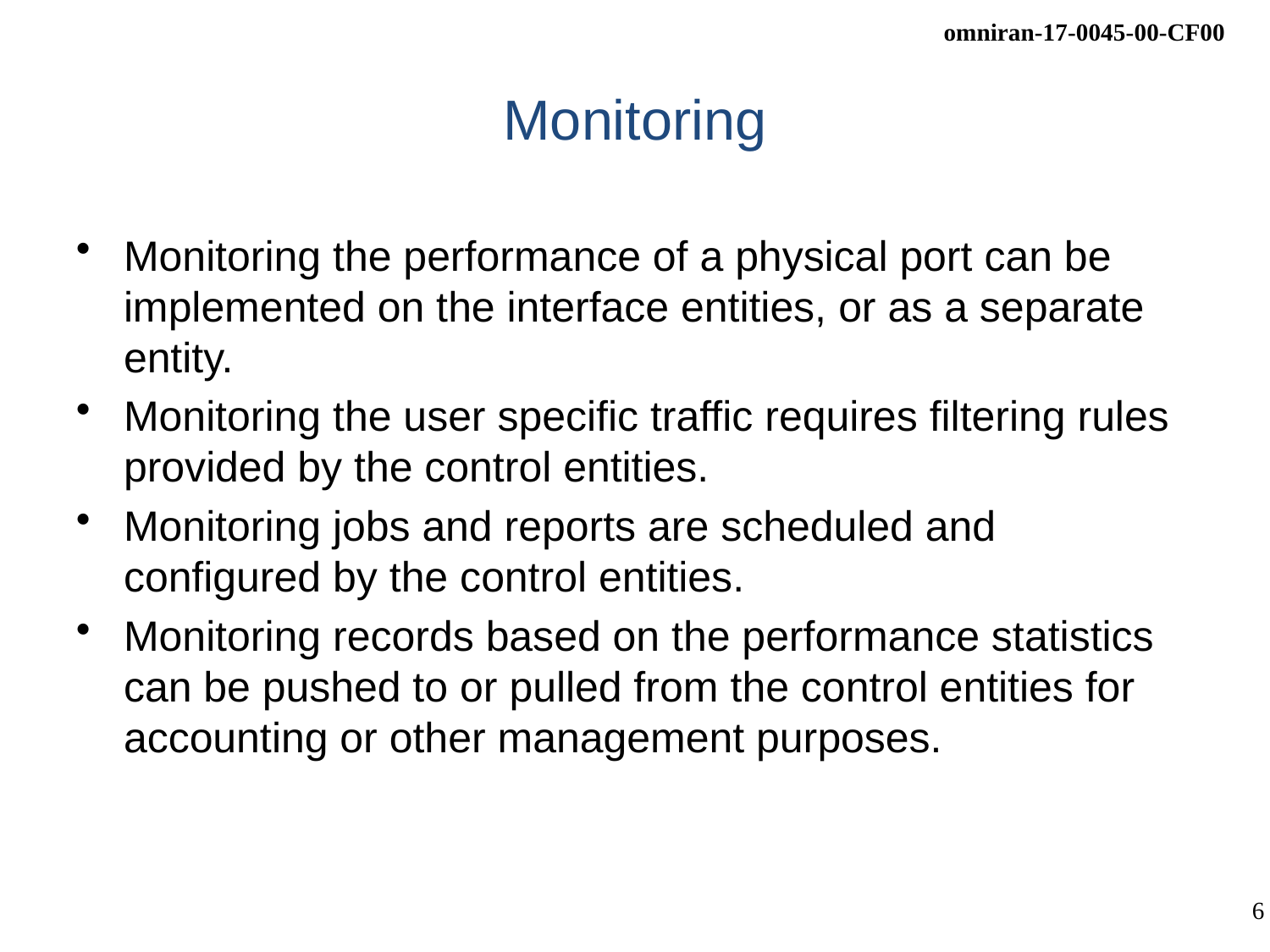

# Monitoring
Monitoring the performance of a physical port can be implemented on the interface entities, or as a separate entity.
Monitoring the user specific traffic requires filtering rules provided by the control entities.
Monitoring jobs and reports are scheduled and configured by the control entities.
Monitoring records based on the performance statistics can be pushed to or pulled from the control entities for accounting or other management purposes.